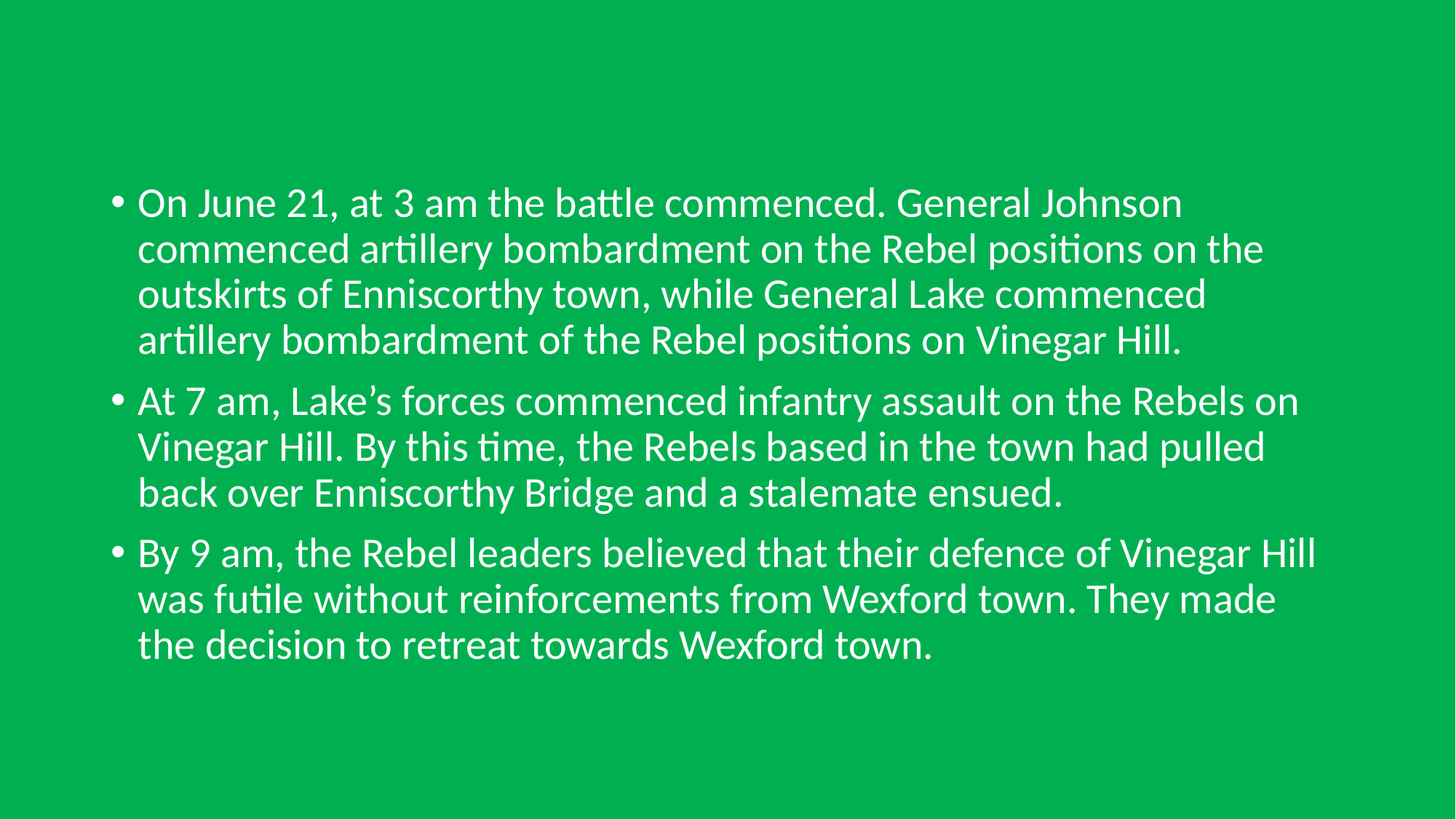

On June 21, at 3 am the battle commenced. General Johnson commenced artillery bombardment on the Rebel positions on the outskirts of Enniscorthy town, while General Lake commenced artillery bombardment of the Rebel positions on Vinegar Hill.
At 7 am, Lake’s forces commenced infantry assault on the Rebels on Vinegar Hill. By this time, the Rebels based in the town had pulled back over Enniscorthy Bridge and a stalemate ensued.
By 9 am, the Rebel leaders believed that their defence of Vinegar Hill was futile without reinforcements from Wexford town. They made the decision to retreat towards Wexford town.